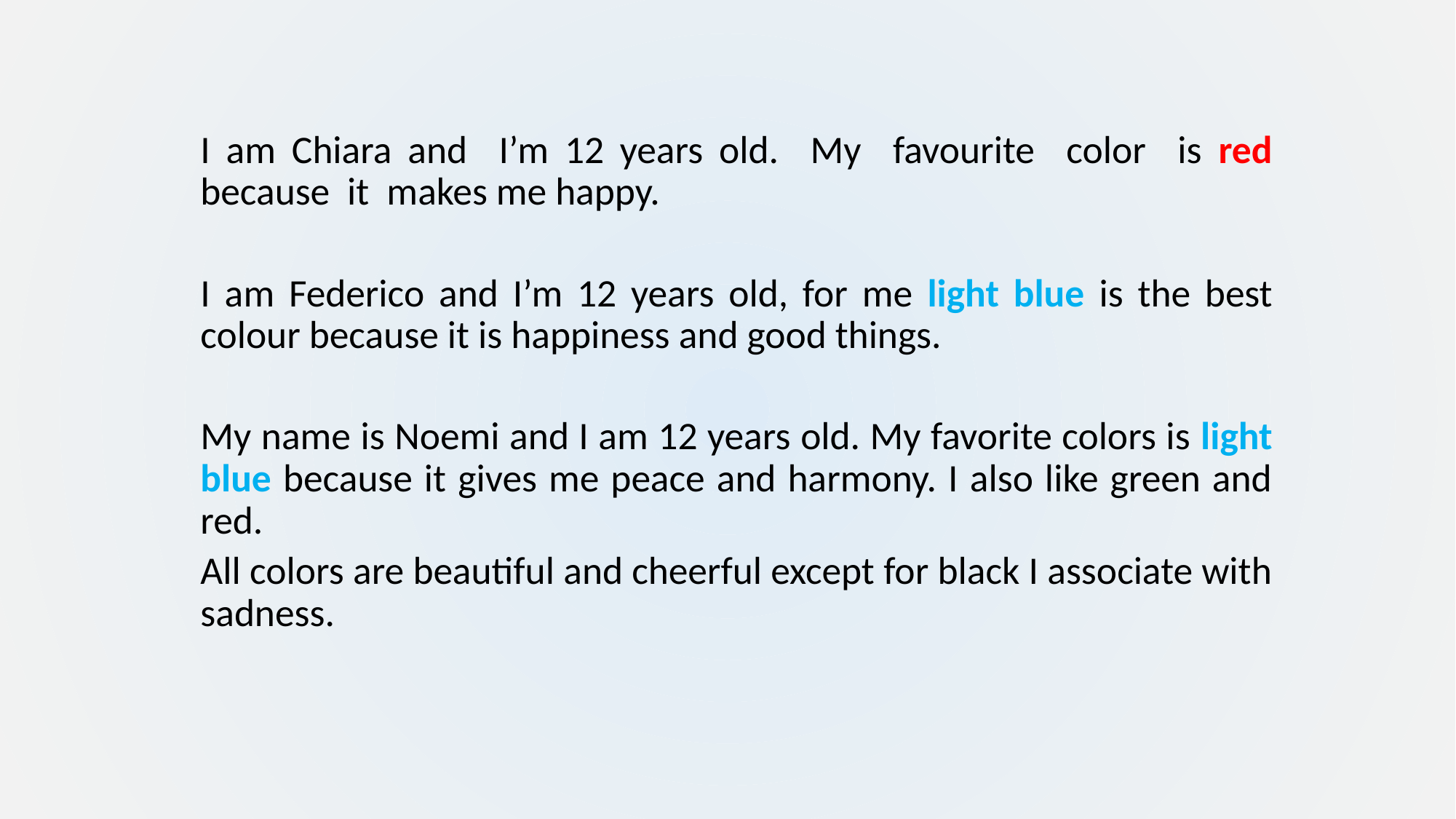

I am Chiara and  I’m 12 years old.  My  favourite  color  is red because  it  makes me happy.

I am Federico and I’m 12 years old, for me light blue is the best colour because it is happiness and good things.

My name is Noemi and I am 12 years old. My favorite colors is light blue because it gives me peace and harmony. I also like green and red.
All colors are beautiful and cheerful except for black I associate with sadness.